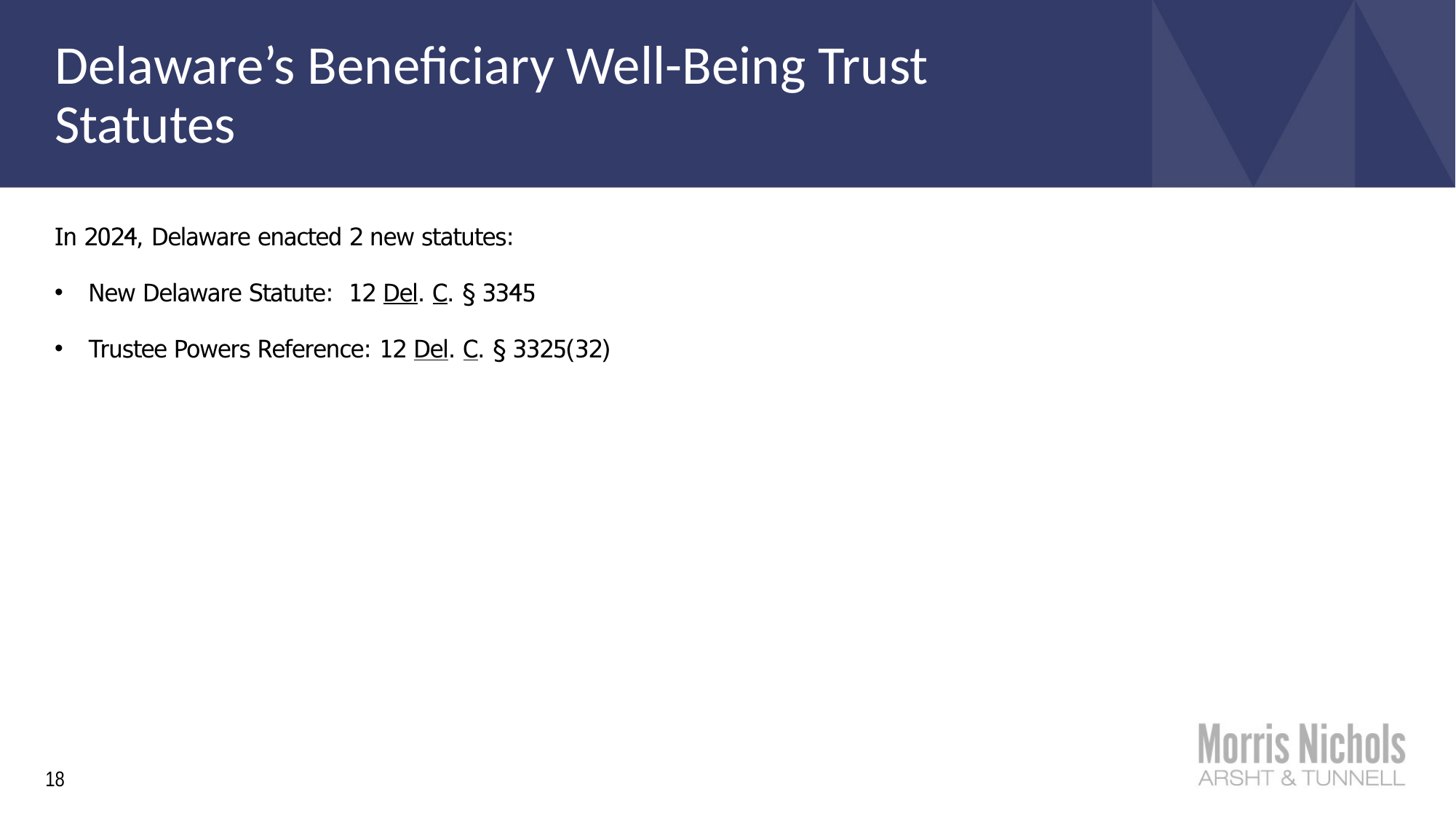

# Delaware’s Beneficiary Well-Being Trust Statutes
In 2024, Delaware enacted 2 new statutes:
New Delaware Statute:  12 Del. C. § 3345
Trustee Powers Reference: 12 Del. C. § 3325(32)

18